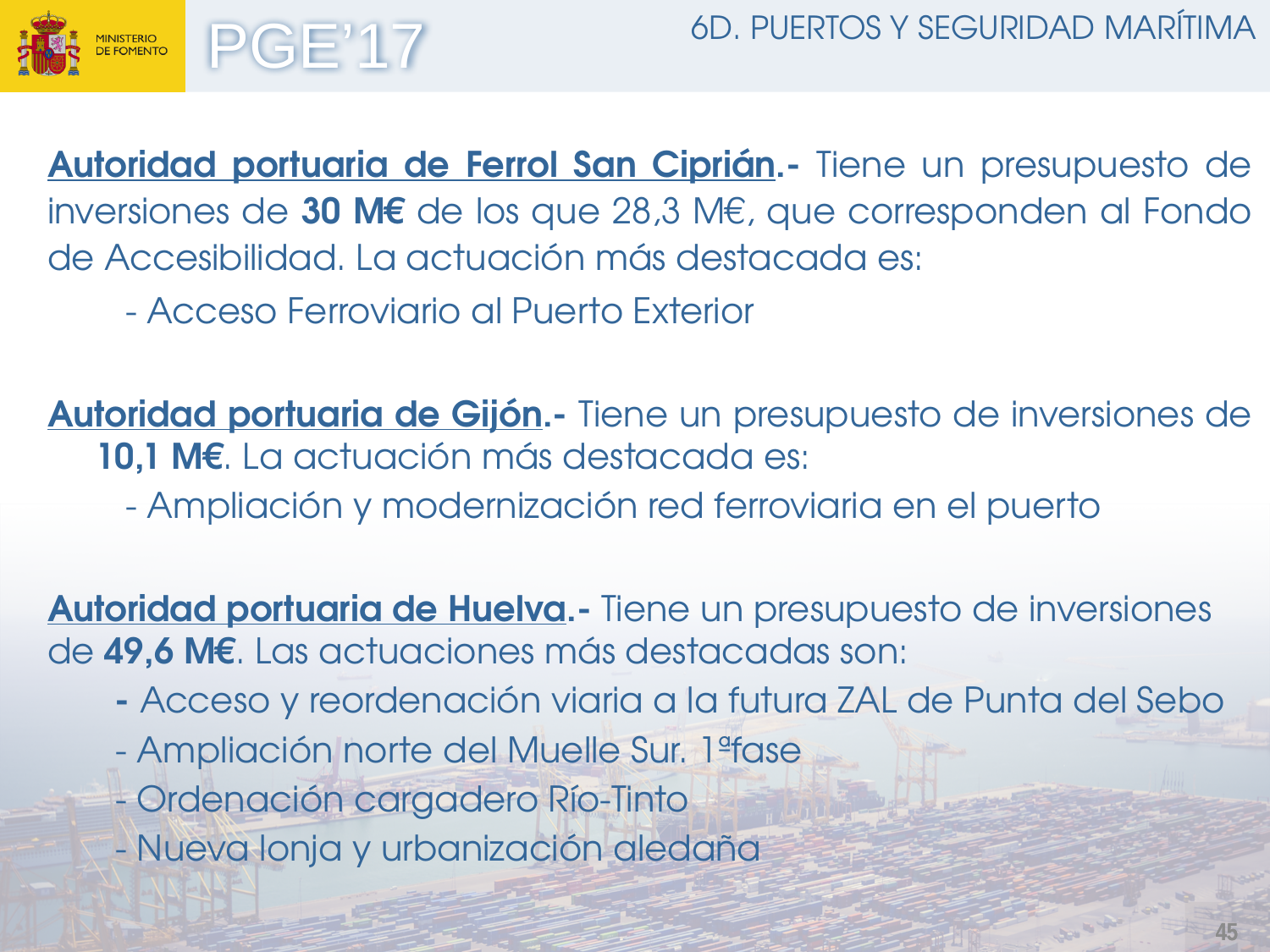

6D. PUERTOS Y SEGURIDAD MARÍTIMA
Autoridad portuaria de Ferrol San Ciprián.- Tiene un presupuesto de inversiones de 30 M€ de los que 28,3 M€, que corresponden al Fondo de Accesibilidad. La actuación más destacada es:
        - Acceso Ferroviario al Puerto Exterior

Autoridad portuaria de Gijón.- Tiene un presupuesto de inversiones de 10,1 M€. La actuación más destacada es:
        - Ampliación y modernización red ferroviaria en el puerto

Autoridad portuaria de Huelva.- Tiene un presupuesto de inversiones de 49,6 M€. Las actuaciones más destacadas son:
	  - Acceso y reordenación viaria a la futura ZAL de Punta del Sebo
       - Ampliación norte del Muelle Sur. 1ªfase
       - Ordenación cargadero Río-Tinto
       - Nueva lonja y urbanización aledaña

45
45